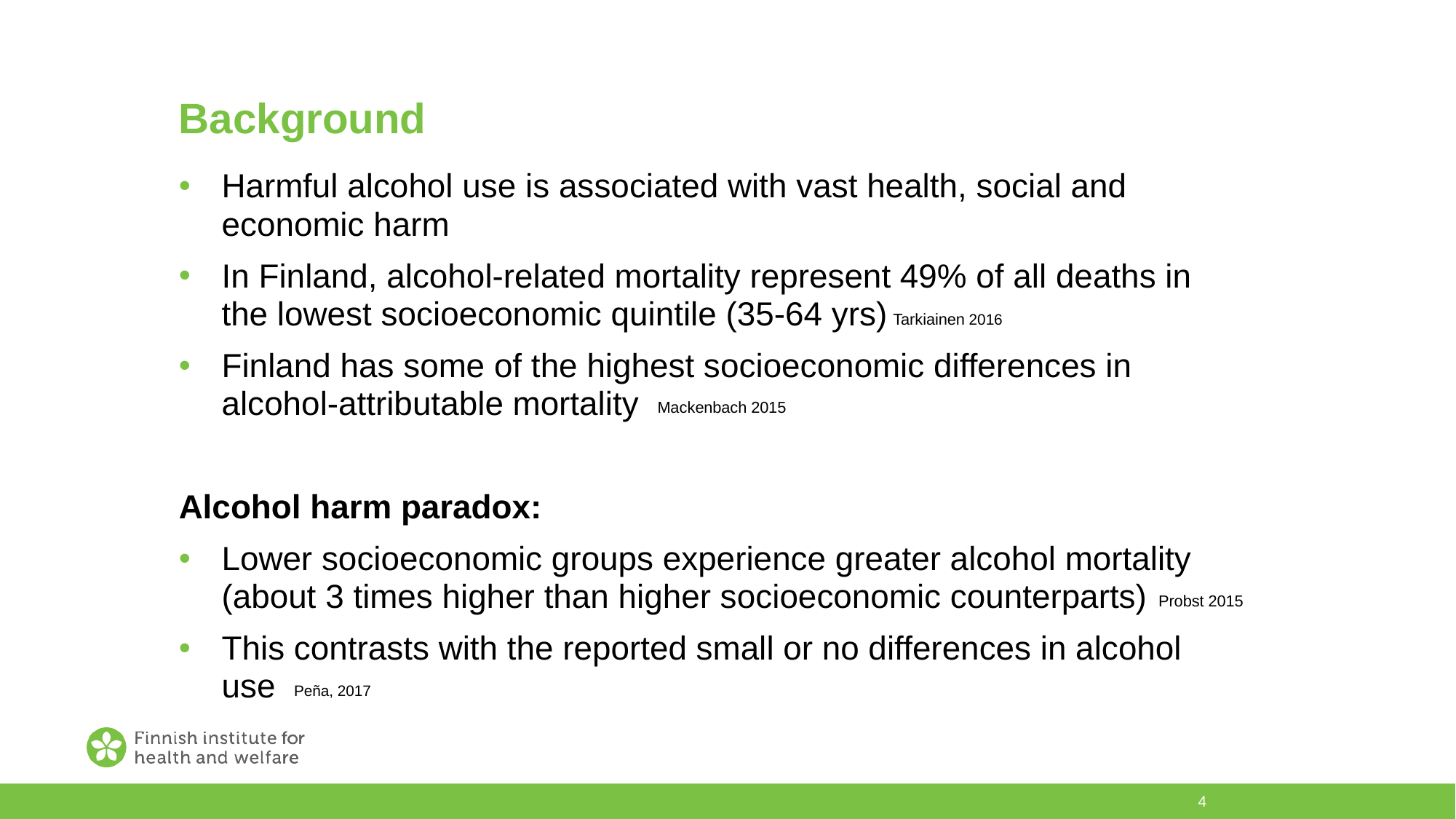

# Background
Harmful alcohol use is associated with vast health, social and economic harm
In Finland, alcohol-related mortality represent 49% of all deaths in the lowest socioeconomic quintile (35-64 yrs)
Finland has some of the highest socioeconomic differences in alcohol-attributable mortality

Alcohol harm paradox:
Lower socioeconomic groups experience greater alcohol mortality (about 3 times higher than higher socioeconomic counterparts)
This contrasts with the reported small or no differences in alcohol use
Tarkiainen 2016
Mackenbach 2015
Probst 2015
Peña, 2017
4